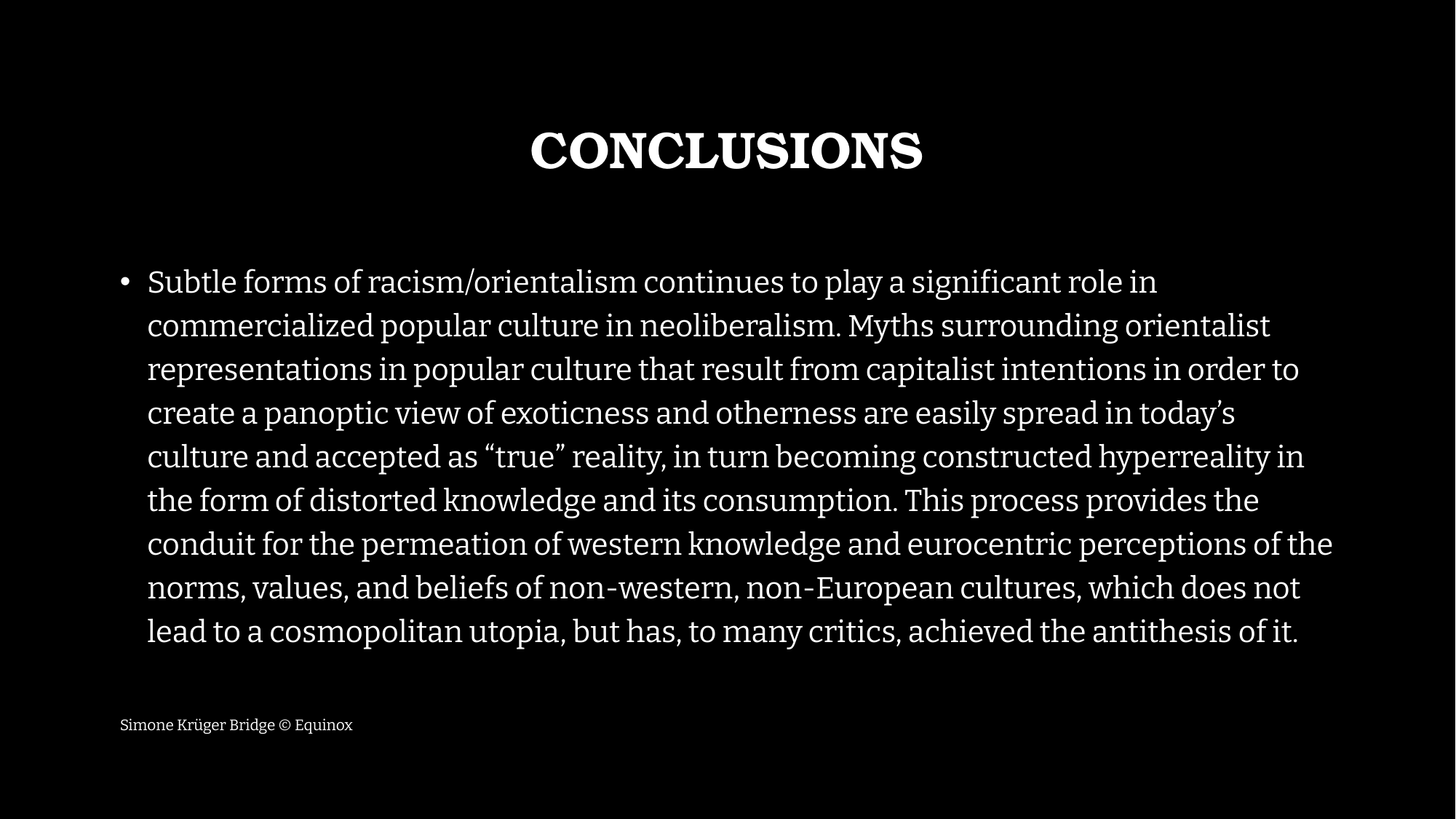

# conclusions
Subtle forms of racism/orientalism continues to play a significant role in commercialized popular culture in neoliberalism. Myths surrounding orientalist representations in popular culture that result from capitalist intentions in order to create a panoptic view of exoticness and otherness are easily spread in today’s culture and accepted as “true” reality, in turn becoming constructed hyperreality in the form of distorted knowledge and its consumption. This process provides the conduit for the permeation of western knowledge and eurocentric perceptions of the norms, values, and beliefs of non-western, non-European cultures, which does not lead to a cosmopolitan utopia, but has, to many critics, achieved the antithesis of it.
Simone Krüger Bridge © Equinox